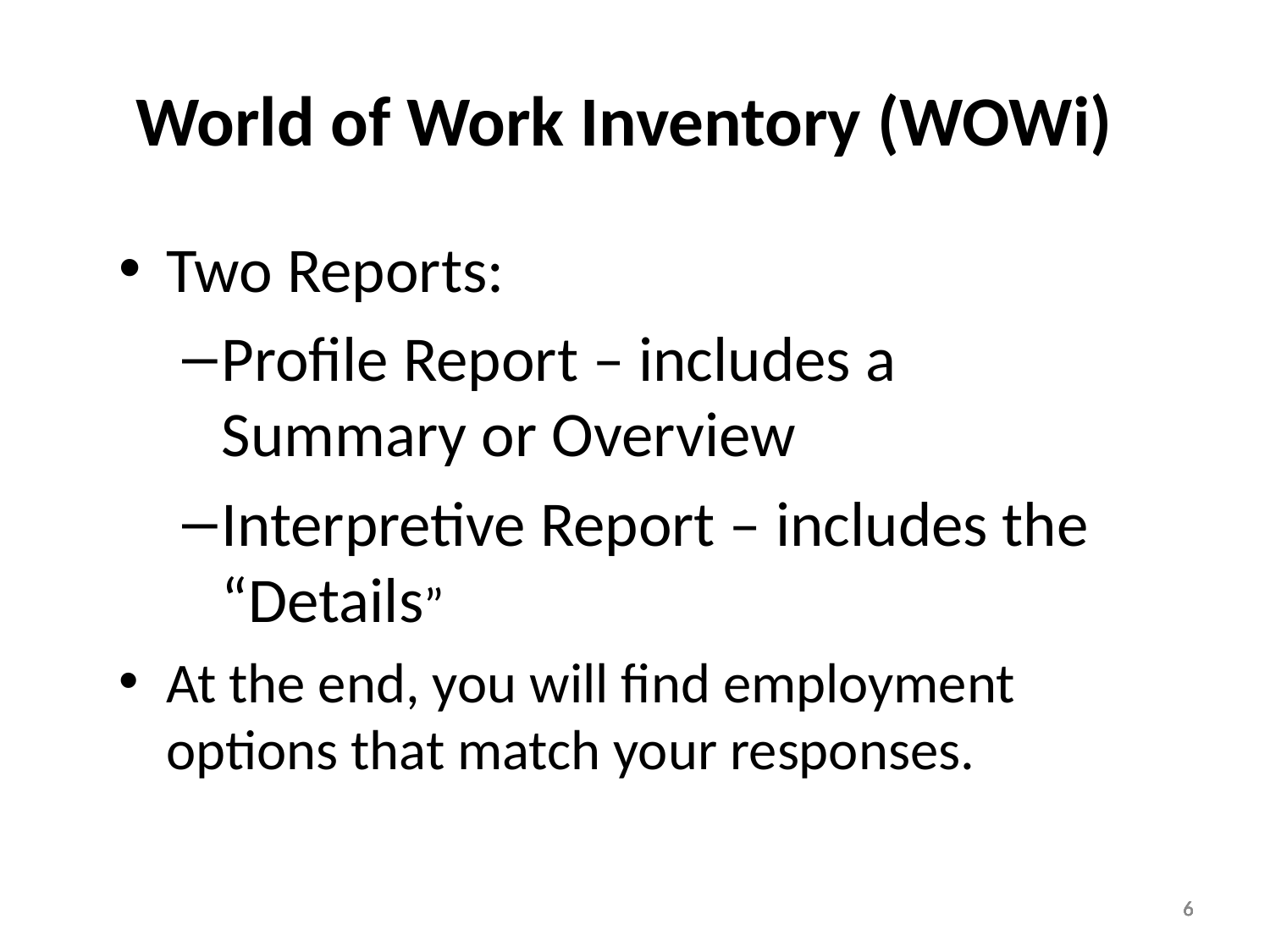

World of Work Inventory (WOWi)
Two Reports:
Profile Report – includes a Summary or Overview
Interpretive Report – includes the “Details”
At the end, you will find employment options that match your responses.

6
6
6
6
6